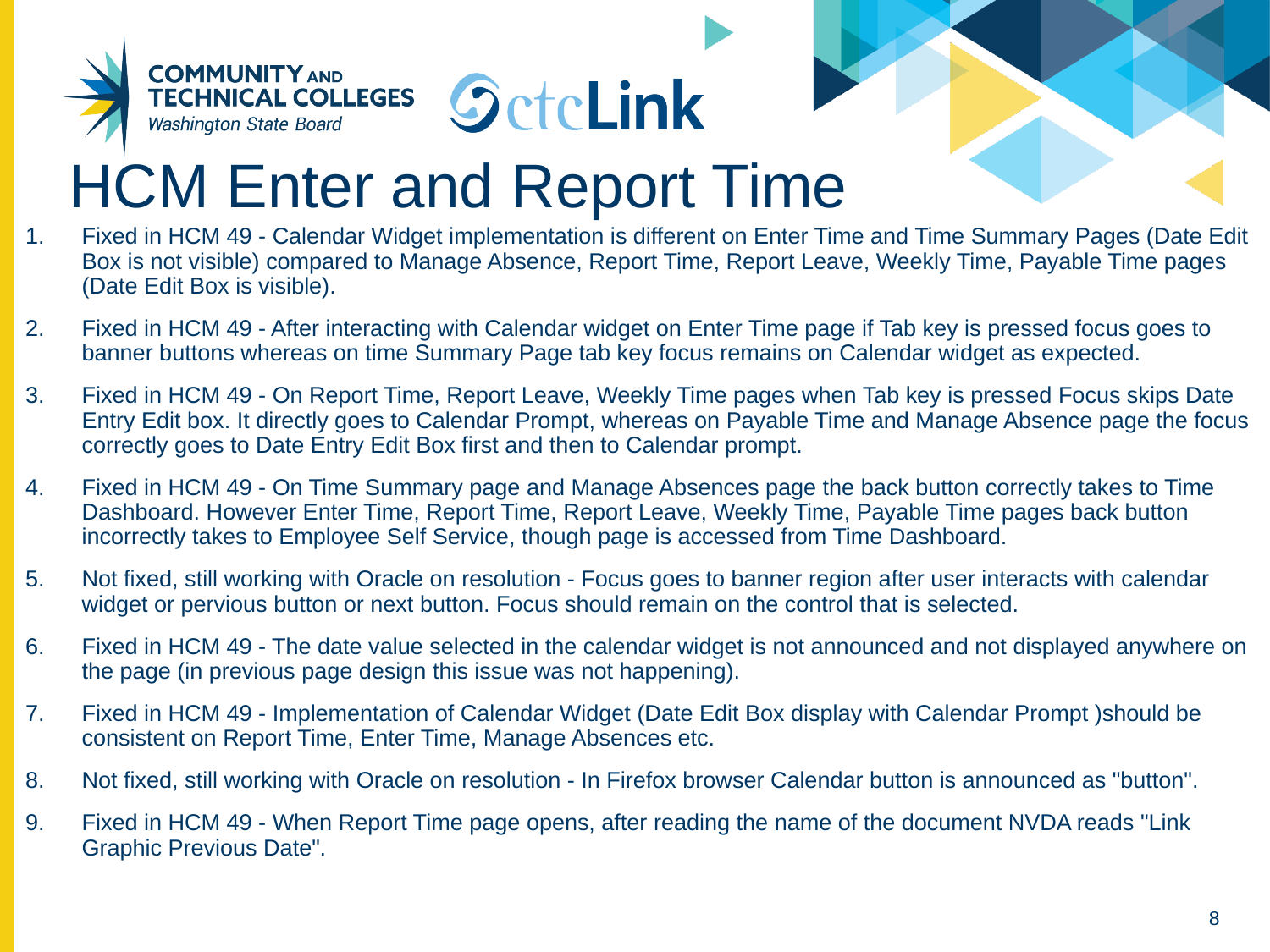

# HCM Enter and Report Time
Fixed in HCM 49 - Calendar Widget implementation is different on Enter Time and Time Summary Pages (Date Edit Box is not visible) compared to Manage Absence, Report Time, Report Leave, Weekly Time, Payable Time pages (Date Edit Box is visible).
Fixed in HCM 49 - After interacting with Calendar widget on Enter Time page if Tab key is pressed focus goes to banner buttons whereas on time Summary Page tab key focus remains on Calendar widget as expected.
Fixed in HCM 49 - On Report Time, Report Leave, Weekly Time pages when Tab key is pressed Focus skips Date Entry Edit box. It directly goes to Calendar Prompt, whereas on Payable Time and Manage Absence page the focus correctly goes to Date Entry Edit Box first and then to Calendar prompt.
Fixed in HCM 49 - On Time Summary page and Manage Absences page the back button correctly takes to Time Dashboard. However Enter Time, Report Time, Report Leave, Weekly Time, Payable Time pages back button incorrectly takes to Employee Self Service, though page is accessed from Time Dashboard.
Not fixed, still working with Oracle on resolution - Focus goes to banner region after user interacts with calendar widget or pervious button or next button. Focus should remain on the control that is selected.
Fixed in HCM 49 - The date value selected in the calendar widget is not announced and not displayed anywhere on the page (in previous page design this issue was not happening).
Fixed in HCM 49 - Implementation of Calendar Widget (Date Edit Box display with Calendar Prompt )should be consistent on Report Time, Enter Time, Manage Absences etc.
Not fixed, still working with Oracle on resolution - In Firefox browser Calendar button is announced as "button".
Fixed in HCM 49 - When Report Time page opens, after reading the name of the document NVDA reads "Link Graphic Previous Date".
8